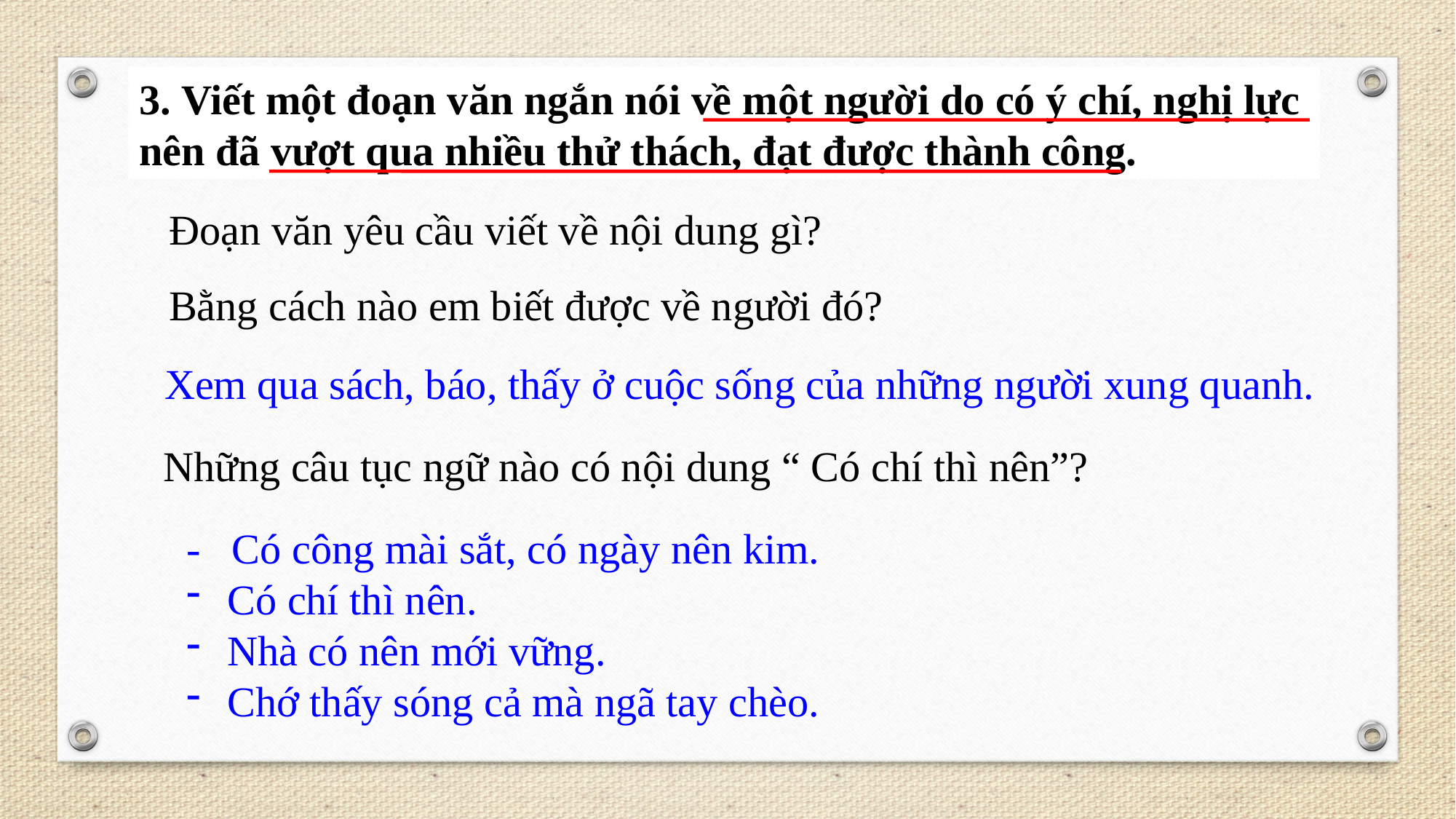

3. Viết một đoạn văn ngắn nói về một người do có ý chí, nghị lực nên đã vượt qua nhiều thử thách, đạt được thành công.

Đoạn văn yêu cầu viết về nội dung gì?
Bằng cách nào em biết được về người đó?
  Xem qua sách, báo, thấy ở cuộc sống của những người xung quanh.
Những câu tục ngữ nào có nội dung “ Có chí thì nên”?
-   Có công mài sắt, có ngày nên kim.
Có chí thì nên.
Nhà có nên mới vững.
Chớ thấy sóng cả mà ngã tay chèo.